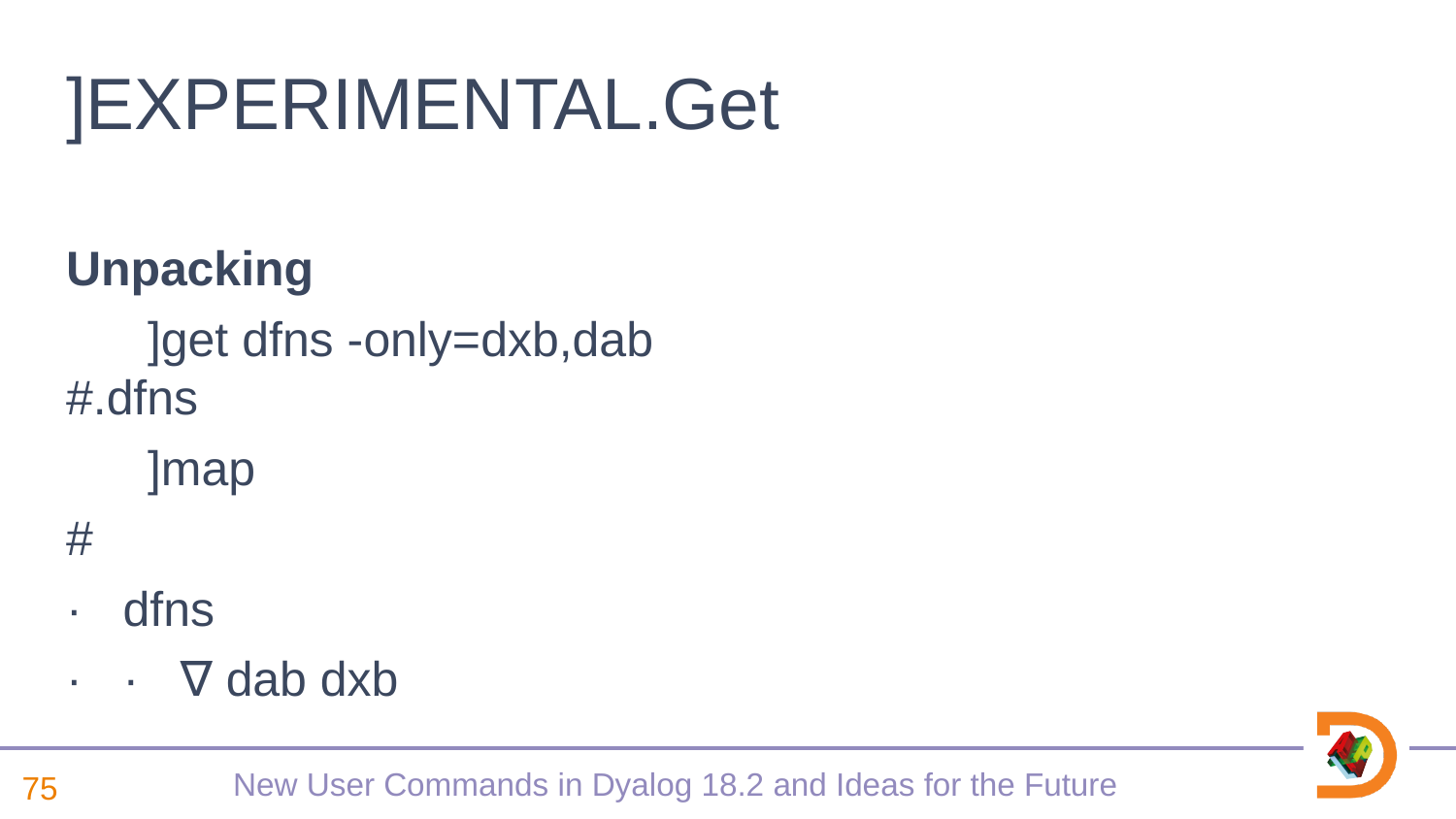

# ]EXPERIMENTAL.Get
Unpacking
      ]get dfns -only=dxb,dab
#.dfns
      ]map
#
·   dfns
·   ·   ∇ dab dxb